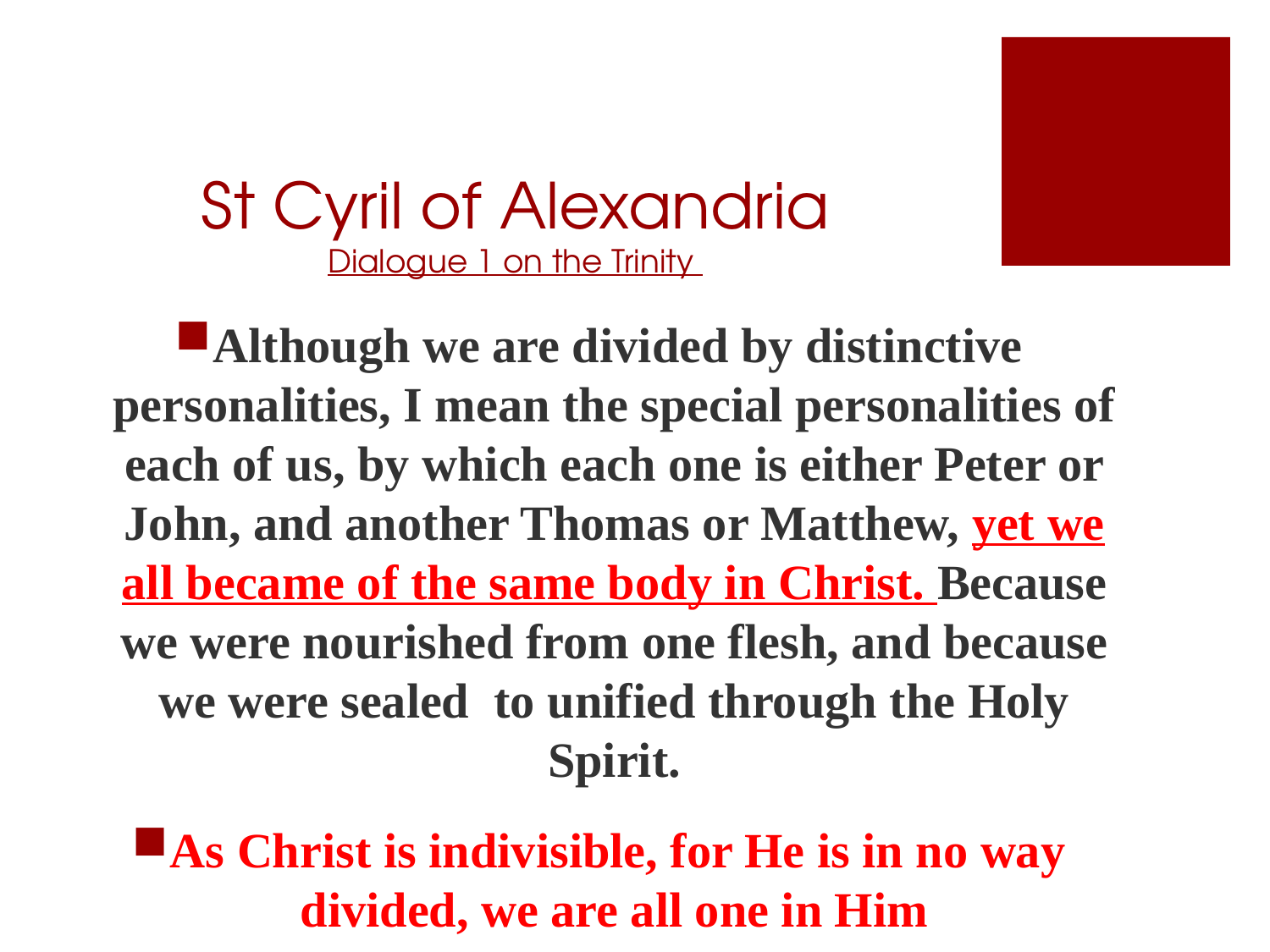

# St Cyril of Alexandria Dialogue 1 on the Trinity
Although we are divided by distinctive personalities, I mean the special personalities of each of us, by which each one is either Peter or John, and another Thomas or Matthew, yet we all became of the same body in Christ. Because we were nourished from one flesh, and because we were sealed  to unified through the Holy Spirit.
As Christ is indivisible, for He is in no way divided, we are all one in Him